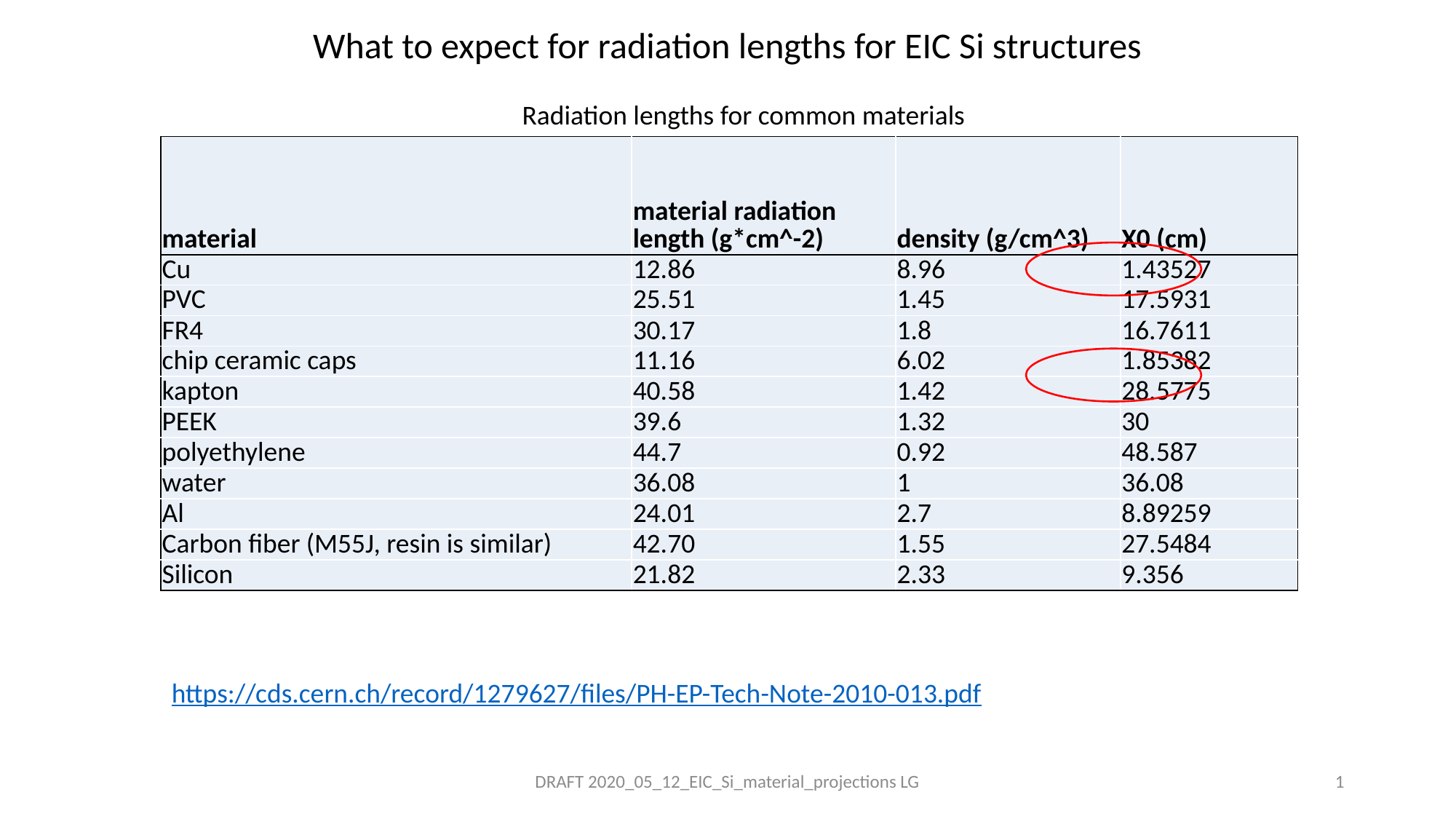

What to expect for radiation lengths for EIC Si structures
Radiation lengths for common materials
| material | material radiation length (g\*cm^-2) | density (g/cm^3) | X0 (cm) |
| --- | --- | --- | --- |
| Cu | 12.86 | 8.96 | 1.43527 |
| PVC | 25.51 | 1.45 | 17.5931 |
| FR4 | 30.17 | 1.8 | 16.7611 |
| chip ceramic caps | 11.16 | 6.02 | 1.85382 |
| kapton | 40.58 | 1.42 | 28.5775 |
| PEEK | 39.6 | 1.32 | 30 |
| polyethylene | 44.7 | 0.92 | 48.587 |
| water | 36.08 | 1 | 36.08 |
| Al | 24.01 | 2.7 | 8.89259 |
| Carbon fiber (M55J, resin is similar) | 42.70 | 1.55 | 27.5484 |
| Silicon | 21.82 | 2.33 | 9.356 |

https://cds.cern.ch/record/1279627/files/PH-EP-Tech-Note-2010-013.pdf
DRAFT 2020_05_12_EIC_Si_material_projections LG
1